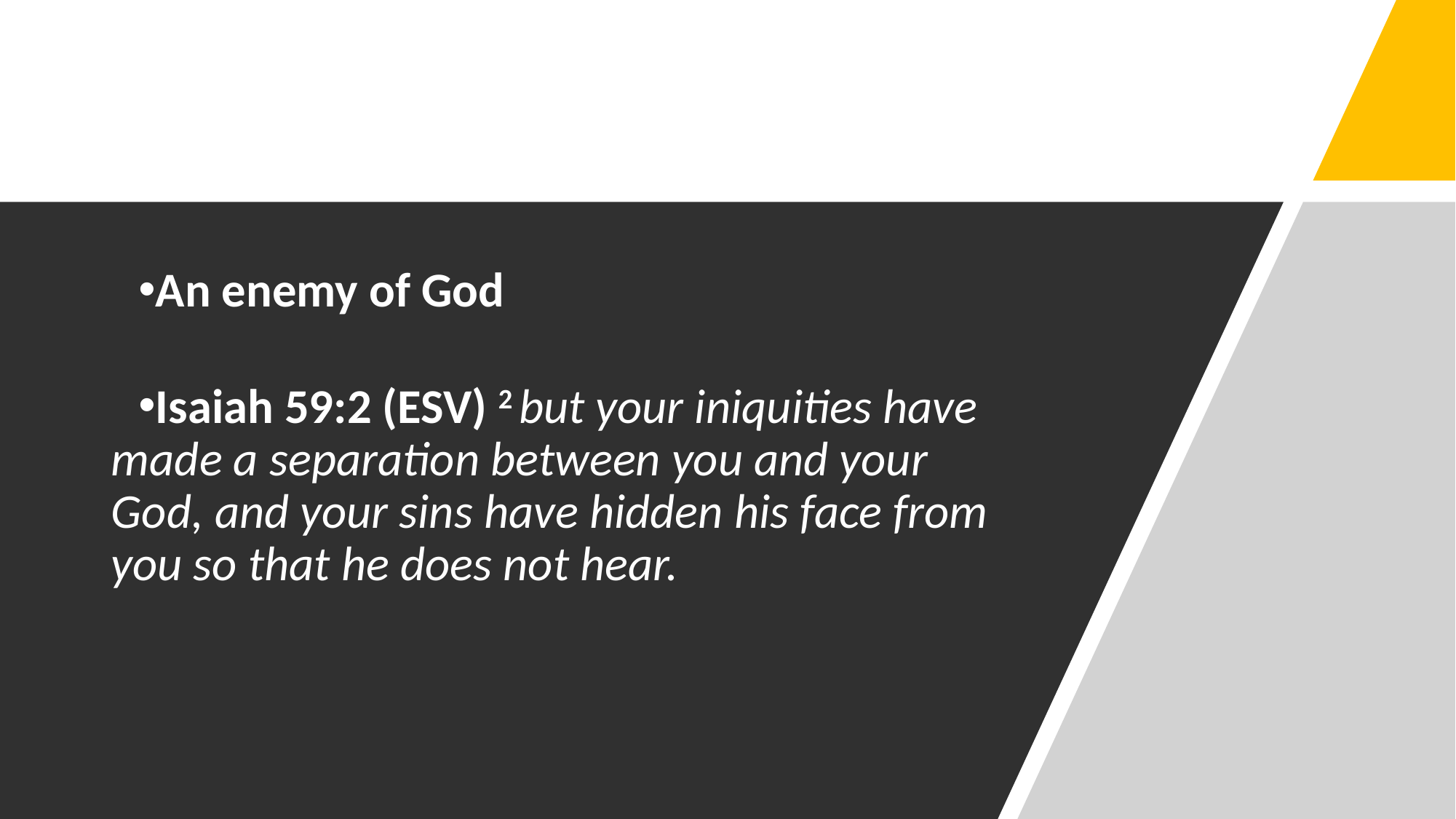

# An enemy of God An enemy of God enemy of God An ene

An enemy of God

Isaiah 59:2 (ESV) 2 but your iniquities have made a separation between you and your God, and your sins have hidden his face from you so that he does not hear.